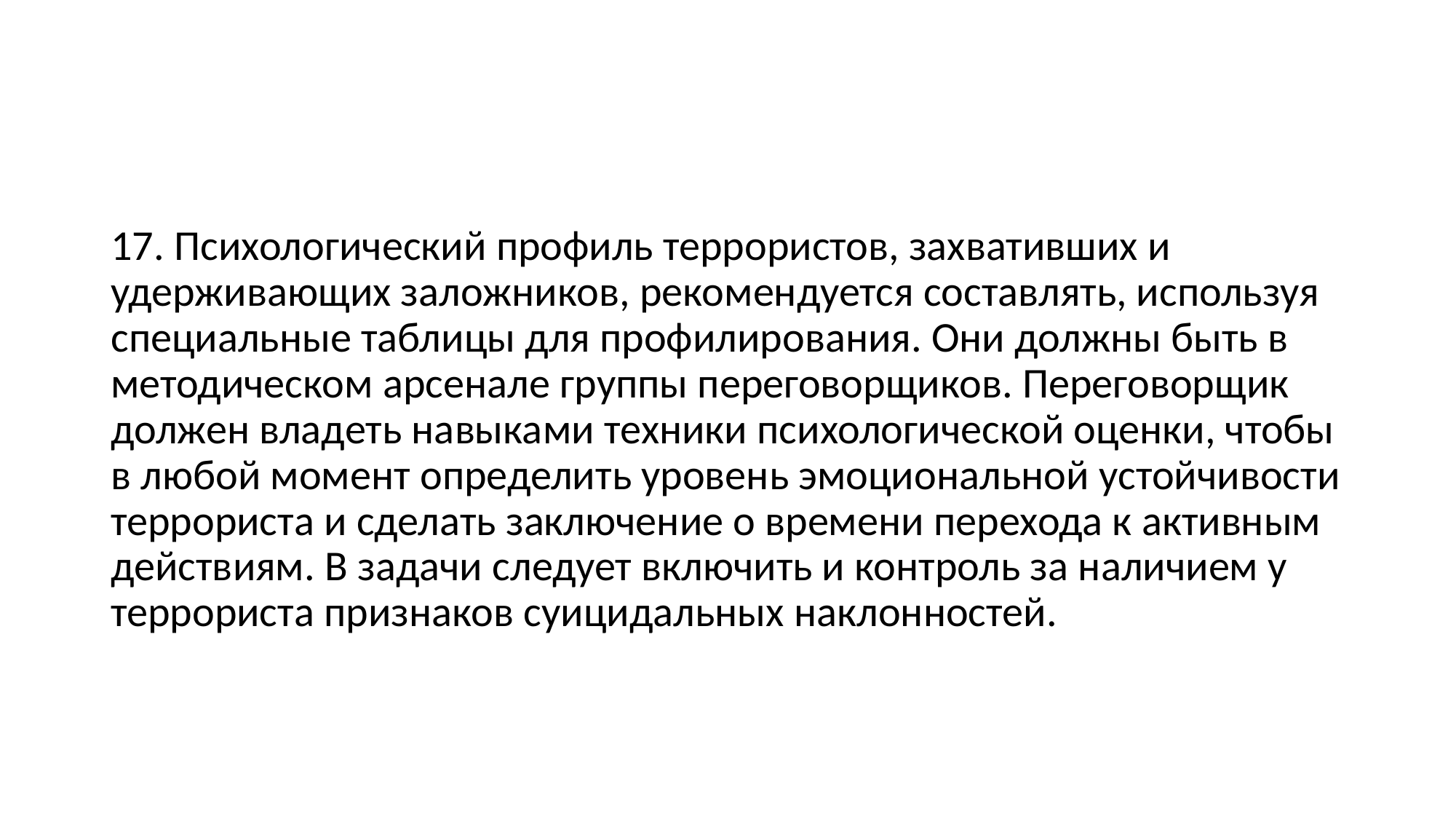

#
17. Психологический профиль террористов, захвативших и удерживающих заложников, рекомендуется составлять, используя специальные таблицы для профилирования. Они должны быть в методическом арсенале группы переговорщиков. Переговорщик должен владеть навыками техники психологической оценки, чтобы в любой момент определить уровень эмоциональной устойчивости террориста и сделать заключение о времени перехода к активным действиям. В задачи следует включить и контроль за наличием у террориста признаков суицидальных наклонностей.